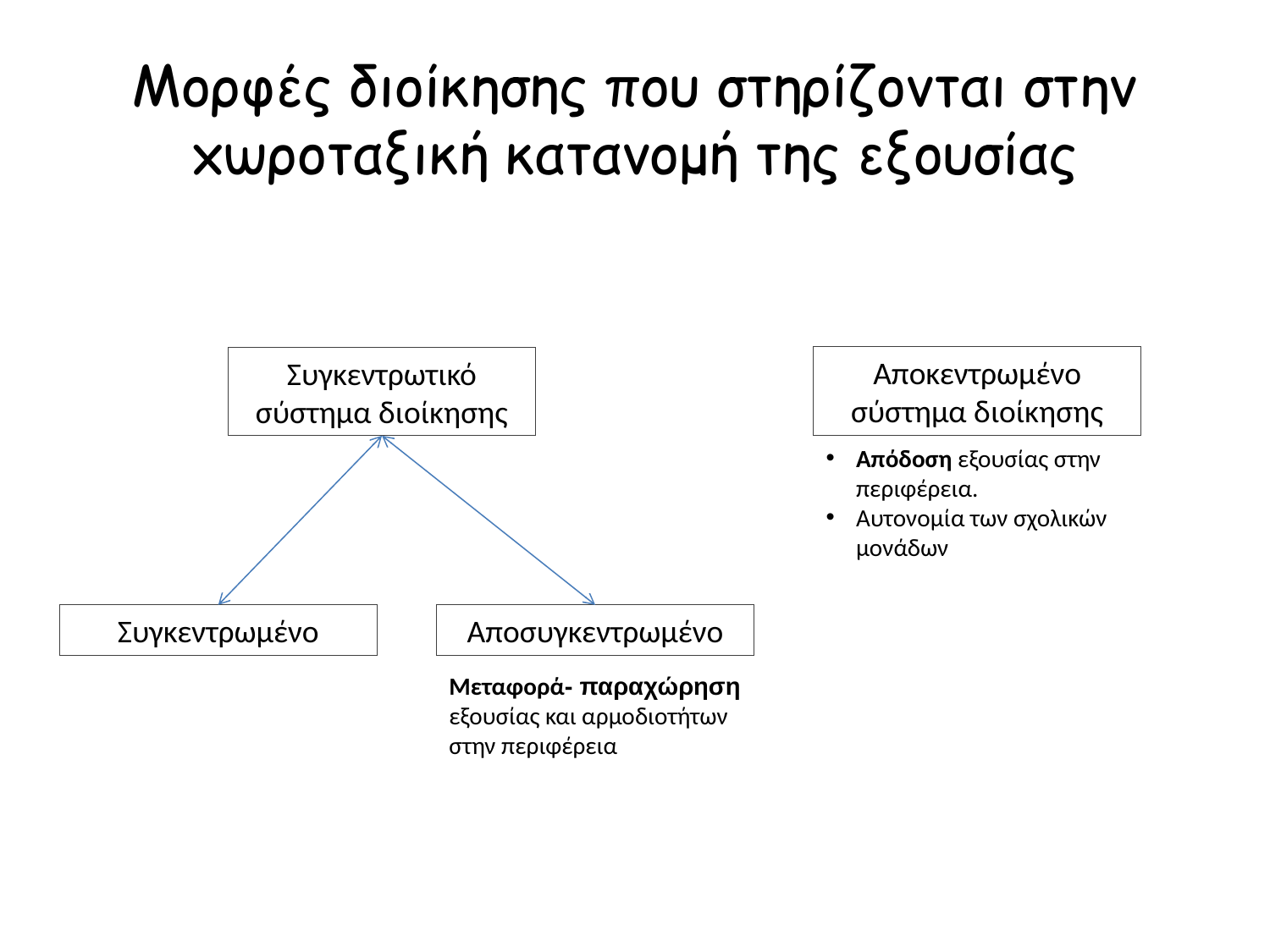

# Μορφές διοίκησης που στηρίζονται στην χωροταξική κατανομή της εξουσίας
Αποκεντρωμένο σύστημα διοίκησης
Συγκεντρωτικό σύστημα διοίκησης
Απόδοση εξουσίας στην περιφέρεια.
Αυτονομία των σχολικών μονάδων
Συγκεντρωμένο
Αποσυγκεντρωμένο
Μεταφορά- παραχώρηση εξουσίας και αρμοδιοτήτων στην περιφέρεια